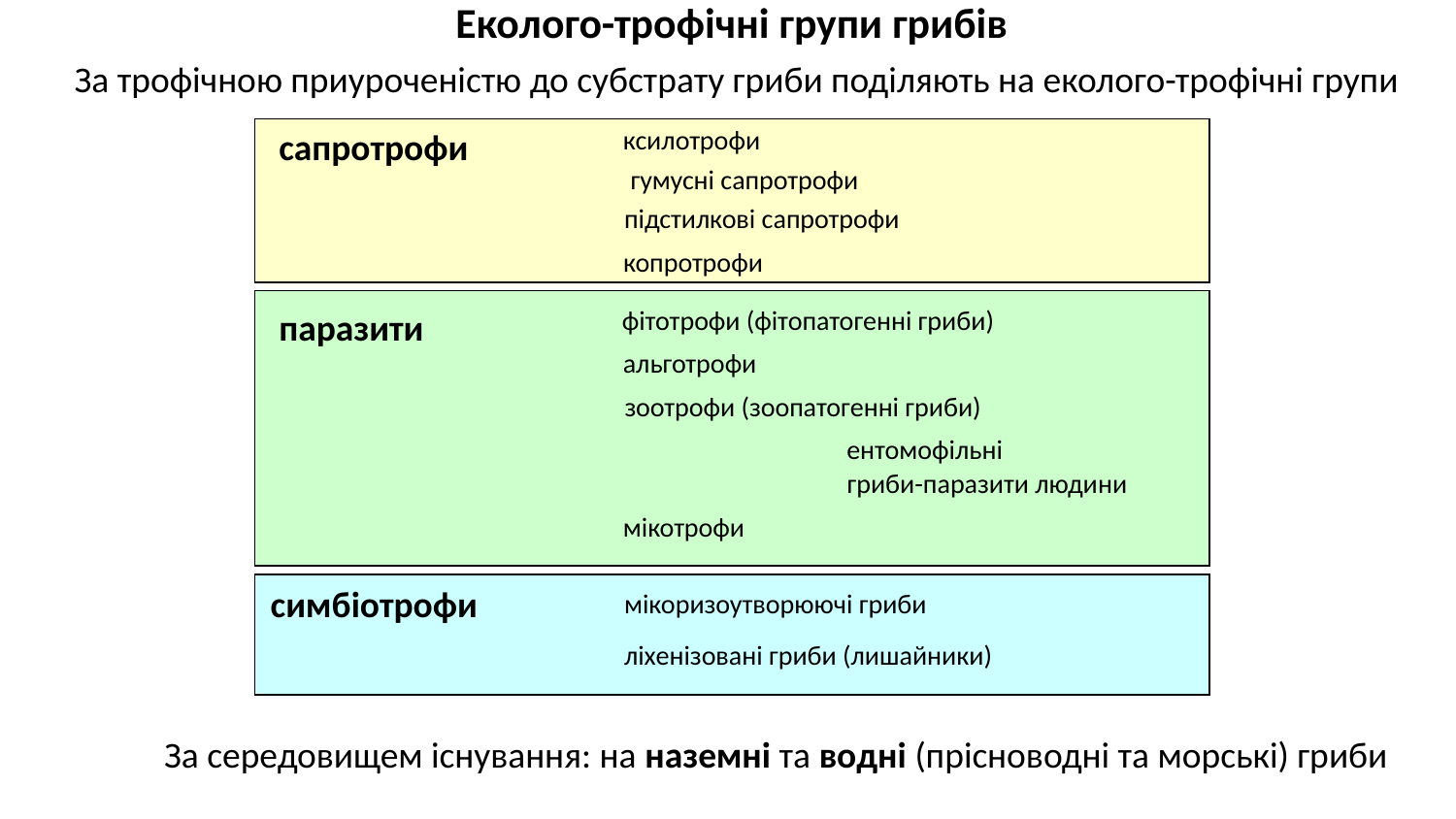

Еколого-трофічні групи грибів
За трофічною приуроченістю до субстрату гриби поділяють на еколого-трофічні групи
ксилотрофи
сапротрофи

гумусні сапротрофи
підстилкові сапротрофи
копротрофи

фітотрофи (фітопатогенні гриби)
паразити
альготрофи
зоотрофи (зоопатогенні гриби)
ентомофільні
гриби-паразити людини
мікотрофи
симбіотрофи

мікоризоутворюючі гриби
ліхенізовані гриби (лишайники)
За середовищем існування: на наземні та водні (прісноводні та морські) гриби